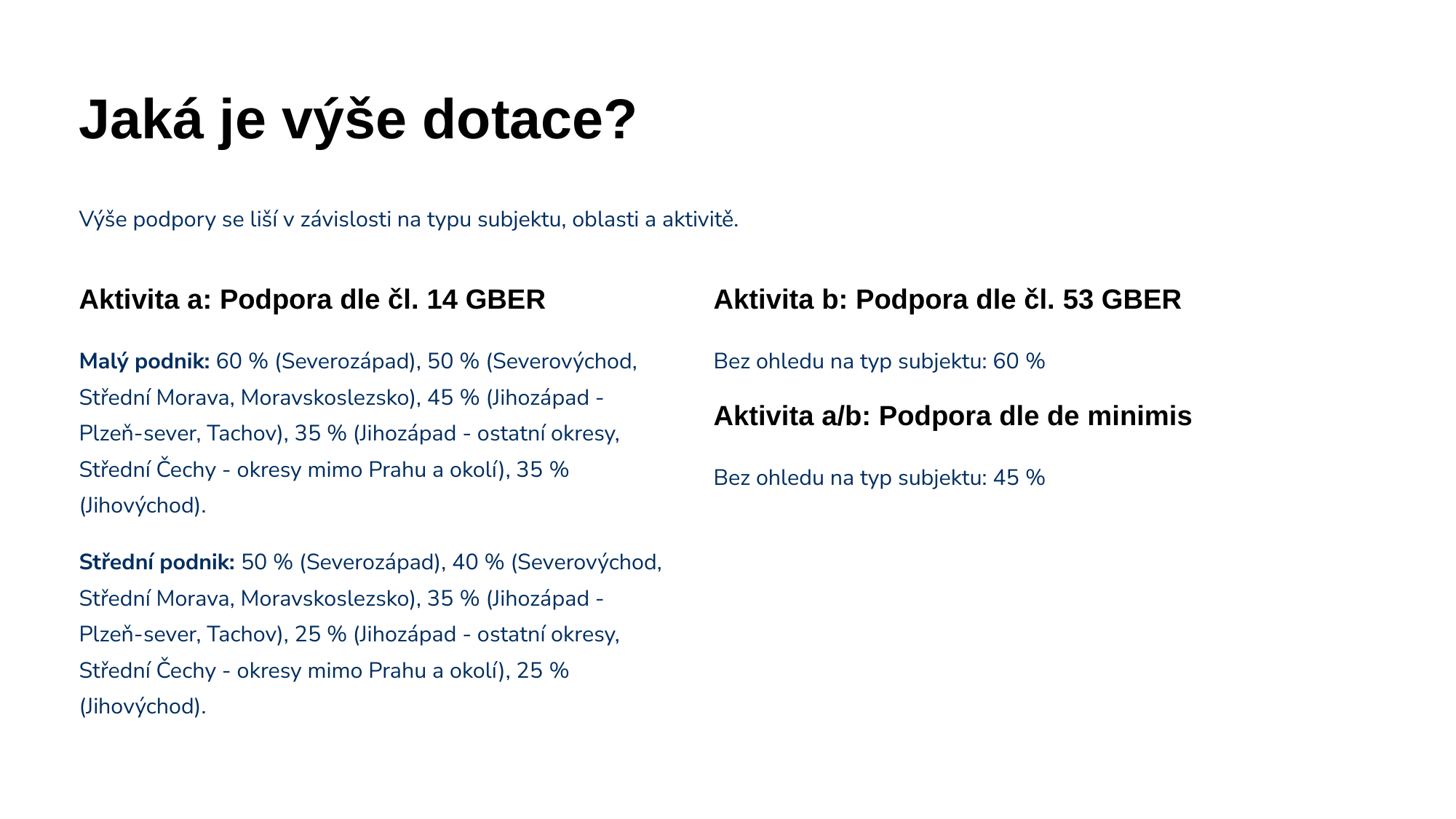

Jaká je výše dotace?
Výše podpory se liší v závislosti na typu subjektu, oblasti a aktivitě.
Aktivita a: Podpora dle čl. 14 GBER
Aktivita b: Podpora dle čl. 53 GBER
Malý podnik: 60 % (Severozápad), 50 % (Severovýchod, Střední Morava, Moravskoslezsko), 45 % (Jihozápad - Plzeň-sever, Tachov), 35 % (Jihozápad - ostatní okresy, Střední Čechy - okresy mimo Prahu a okolí), 35 % (Jihovýchod).
Bez ohledu na typ subjektu: 60 %
Aktivita a/b: Podpora dle de minimis
Bez ohledu na typ subjektu: 45 %
Střední podnik: 50 % (Severozápad), 40 % (Severovýchod, Střední Morava, Moravskoslezsko), 35 % (Jihozápad - Plzeň-sever, Tachov), 25 % (Jihozápad - ostatní okresy, Střední Čechy - okresy mimo Prahu a okolí), 25 % (Jihovýchod).